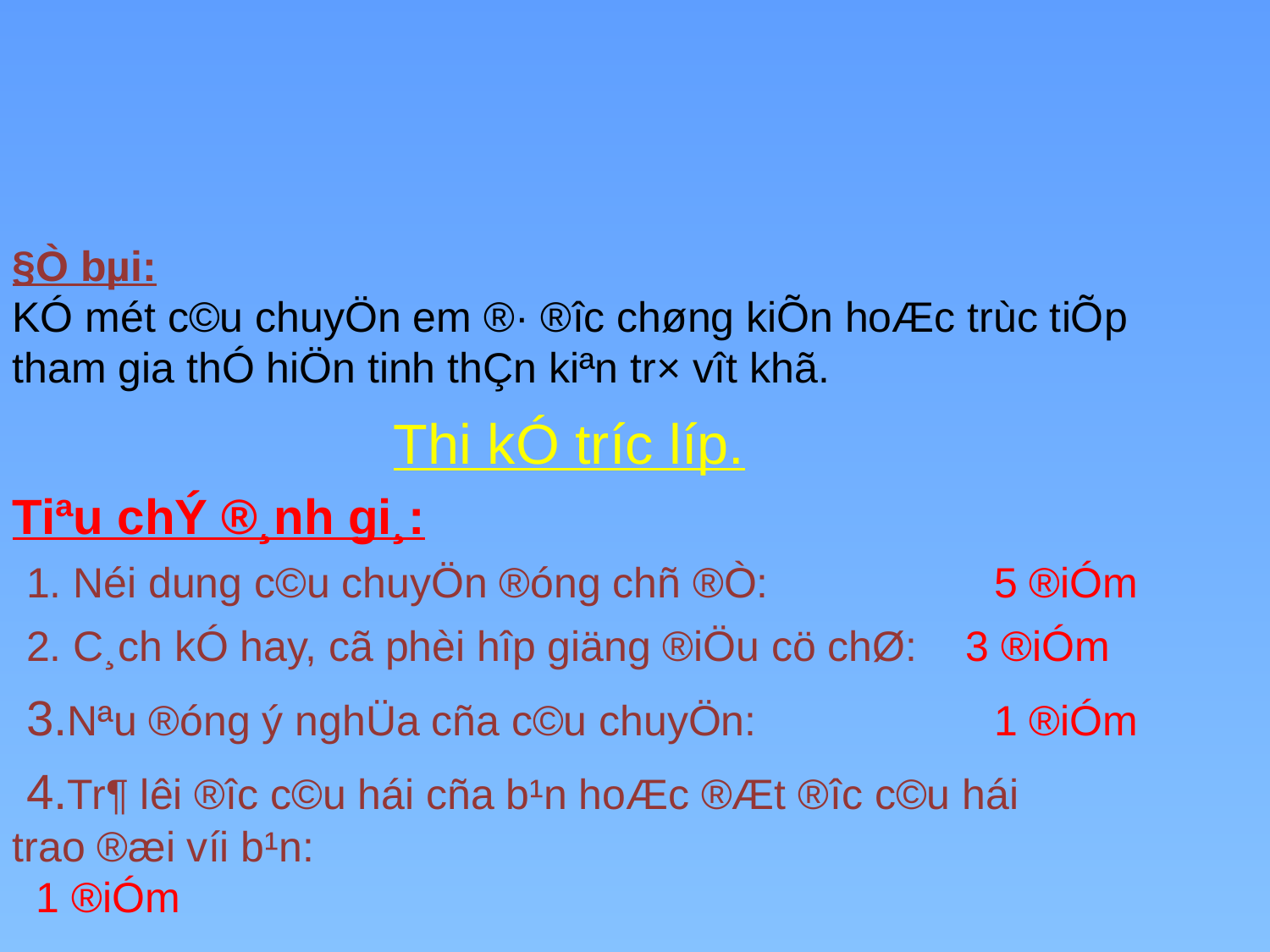

§Ò bµi:
KÓ mét c©u chuyÖn em ®· ®­îc chøng kiÕn hoÆc trùc tiÕp    tham gia thÓ hiÖn tinh thÇn kiªn tr× v­ît khã.
Thi kÓ tr­íc líp.
Tiªu chÝ ®¸nh gi¸:
 1. Néi dung c©u chuyÖn ®óng chñ ®Ò:                   5 ®iÓm

 2. C¸ch kÓ hay, cã phèi hîp giäng ®iÖu cö chØ:    3 ®iÓm
 3.Nªu ®óng ý nghÜa cña c©u chuyÖn:                    1 ®iÓm
 4.Tr¶ lêi ®­îc c©u hái cña b¹n hoÆc ®Æt ®­îc c©u hái trao ®æi víi b¹n:                                                              1 ®iÓm